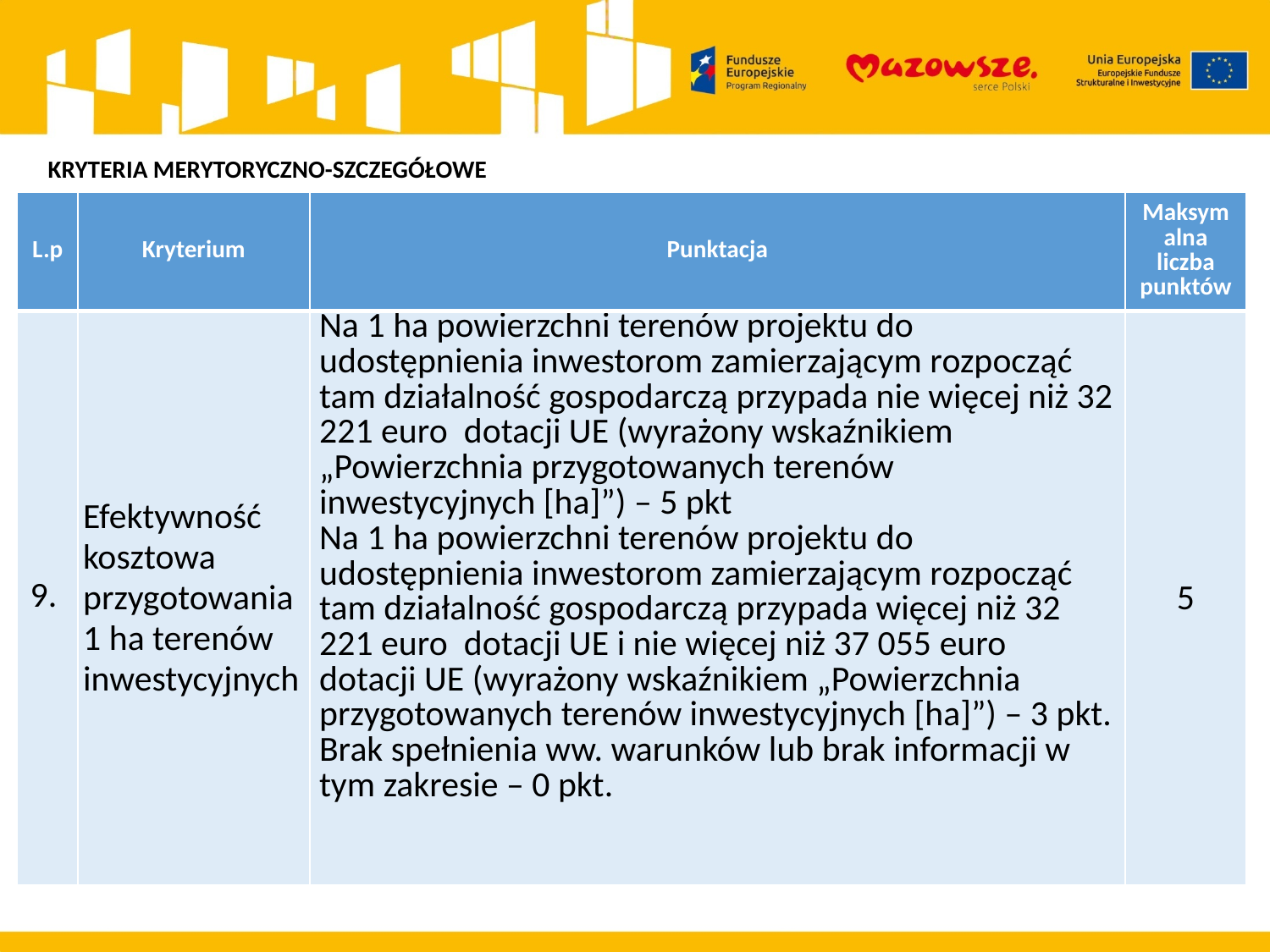

KRYTERIA MERYTORYCZNO-SZCZEGÓŁOWE
| L.p | Kryterium | Punktacja | Maksymalna liczba punktów |
| --- | --- | --- | --- |
| 9. | Efektywność kosztowa przygotowania 1 ha terenów inwestycyjnych | Na 1 ha powierzchni terenów projektu do udostępnienia inwestorom zamierzającym rozpocząć tam działalność gospodarczą przypada nie więcej niż 32 221 euro dotacji UE (wyrażony wskaźnikiem „Powierzchnia przygotowanych terenów inwestycyjnych [ha]”) – 5 pkt Na 1 ha powierzchni terenów projektu do udostępnienia inwestorom zamierzającym rozpocząć tam działalność gospodarczą przypada więcej niż 32 221 euro dotacji UE i nie więcej niż 37 055 euro dotacji UE (wyrażony wskaźnikiem „Powierzchnia przygotowanych terenów inwestycyjnych [ha]”) – 3 pkt. Brak spełnienia ww. warunków lub brak informacji w tym zakresie – 0 pkt. | 5 |